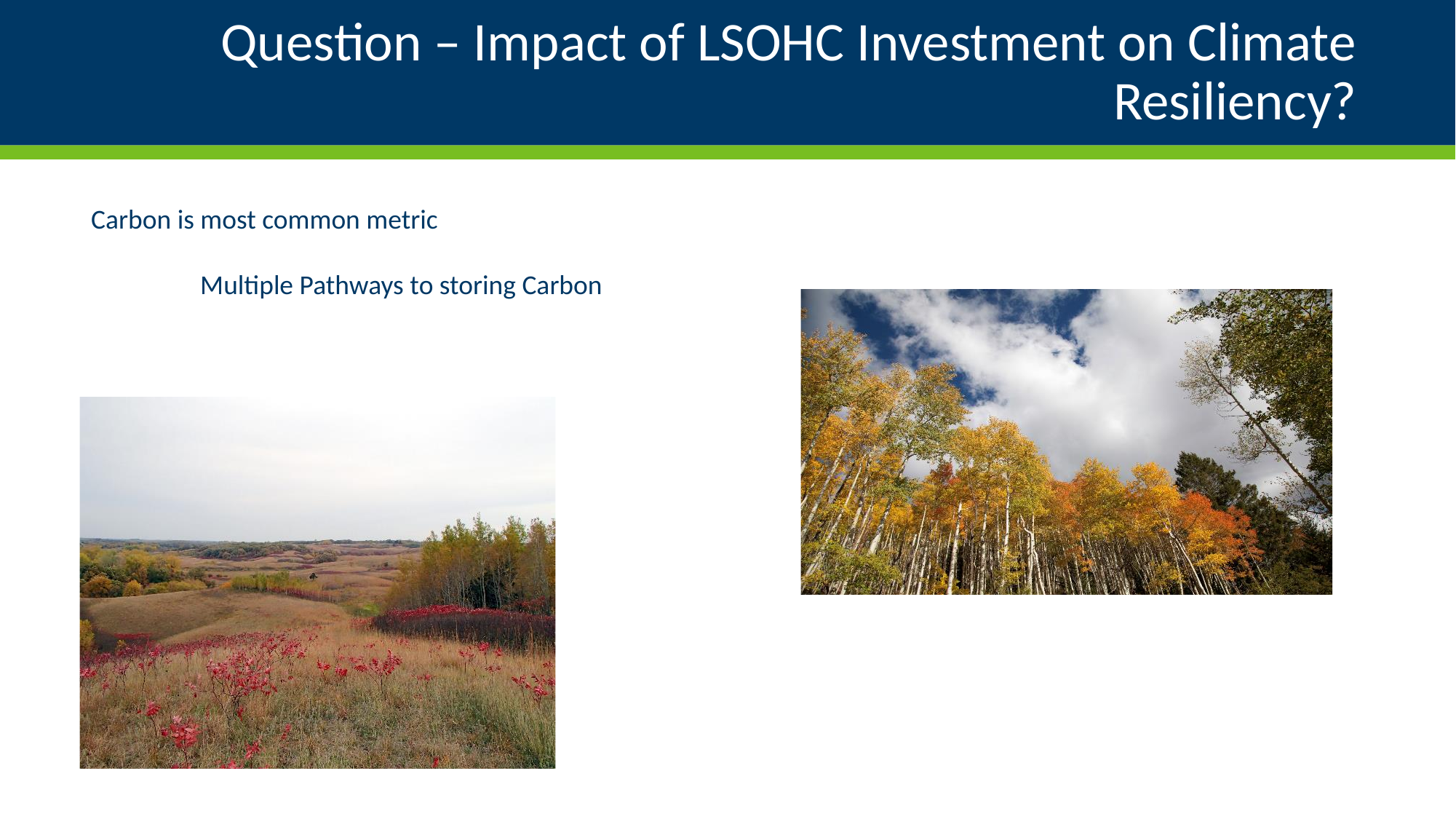

# Question – Impact of LSOHC Investment on Climate Resiliency?
Carbon is most common metric

	Multiple Pathways to storing Carbon